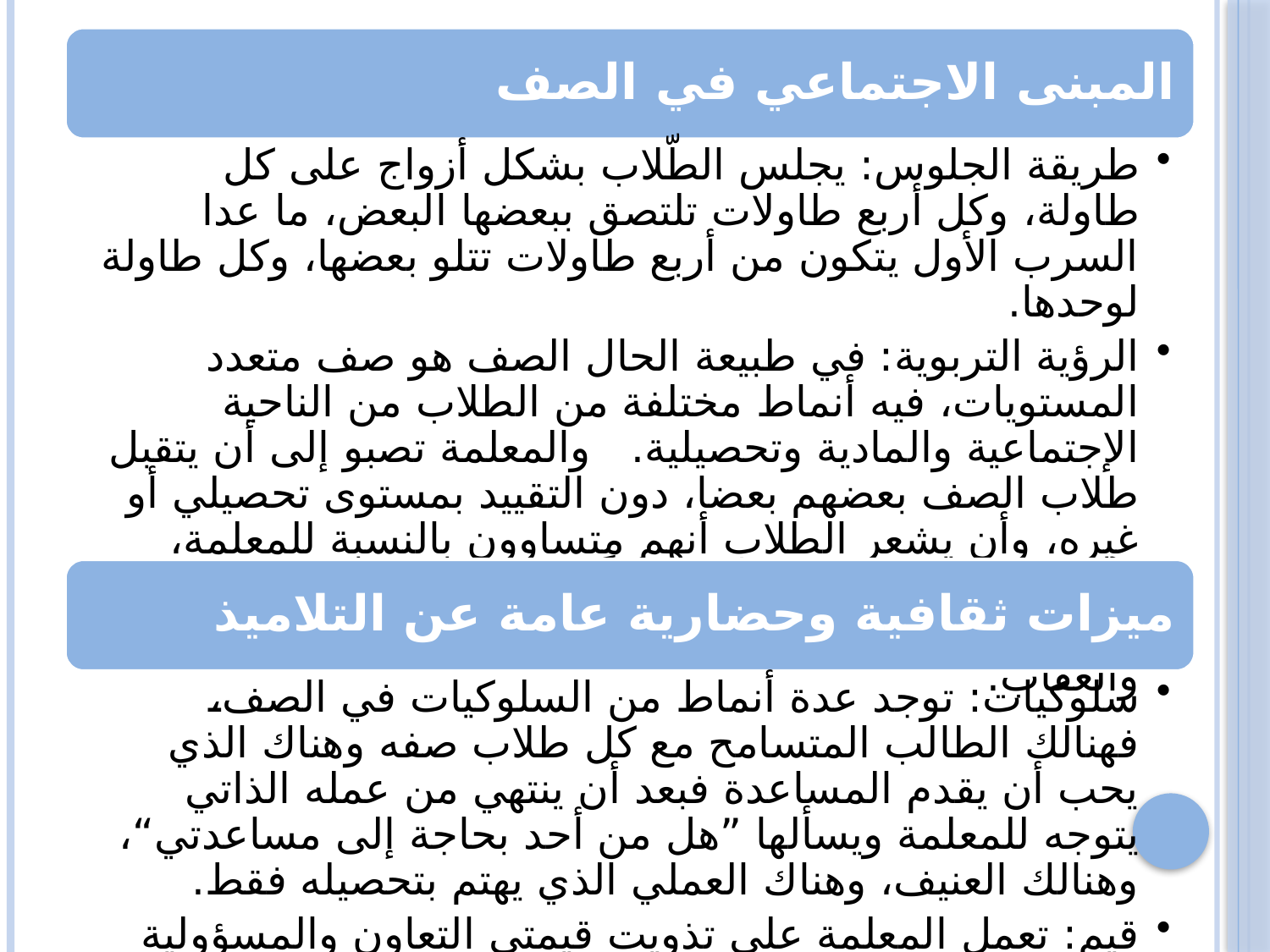

المبنى الاجتماعي في الصف
طريقة الجلوس: يجلس الطّلاب بشكل أزواج على كل طاولة، وكل أربع طاولات تلتصق ببعضها البعض، ما عدا السرب الأول يتكون من أربع طاولات تتلو بعضها، وكل طاولة لوحدها.
الرؤية التربوية: في طبيعة الحال الصف هو صف متعدد المستويات، فيه أنماط مختلفة من الطلاب من الناحية الإجتماعية والمادية وتحصيلية.   والمعلمة تصبو إلى أن يتقبل طلاب الصف بعضهم بعضا، دون التقييد بمستوى تحصيلي أو غيره، وأن يشعر الطلاب أنهم متساوون بالنسبة للمعلمة،  وأن كل فرد منهم هو إنسان أولًا وآخرًا، فيجب التّعامل معهم بالمساواةِ في فرص الإشتراك بالصف والتعزيزات والثواب والعقاب.
ميزات ثقافية وحضارية عامة عن التلاميذ
سلوكيات: توجد عدة أنماط من السلوكيات في الصف، فهنالك الطالب المتسامح مع كل طلاب صفه وهناك الذي يحب أن يقدم المساعدة فبعد أن ينتهي من عمله الذاتي يتوجه للمعلمة ويسألها ”هل من أحد بحاجة إلى مساعدتي“، وهنالك العنيف، وهناك العملي الذي يهتم بتحصيله فقط.
قيم: تعمل المعلمة على تذويت قيمتي التعاون والمسؤولية من خلال فعاليات تقوم بها بالصف.